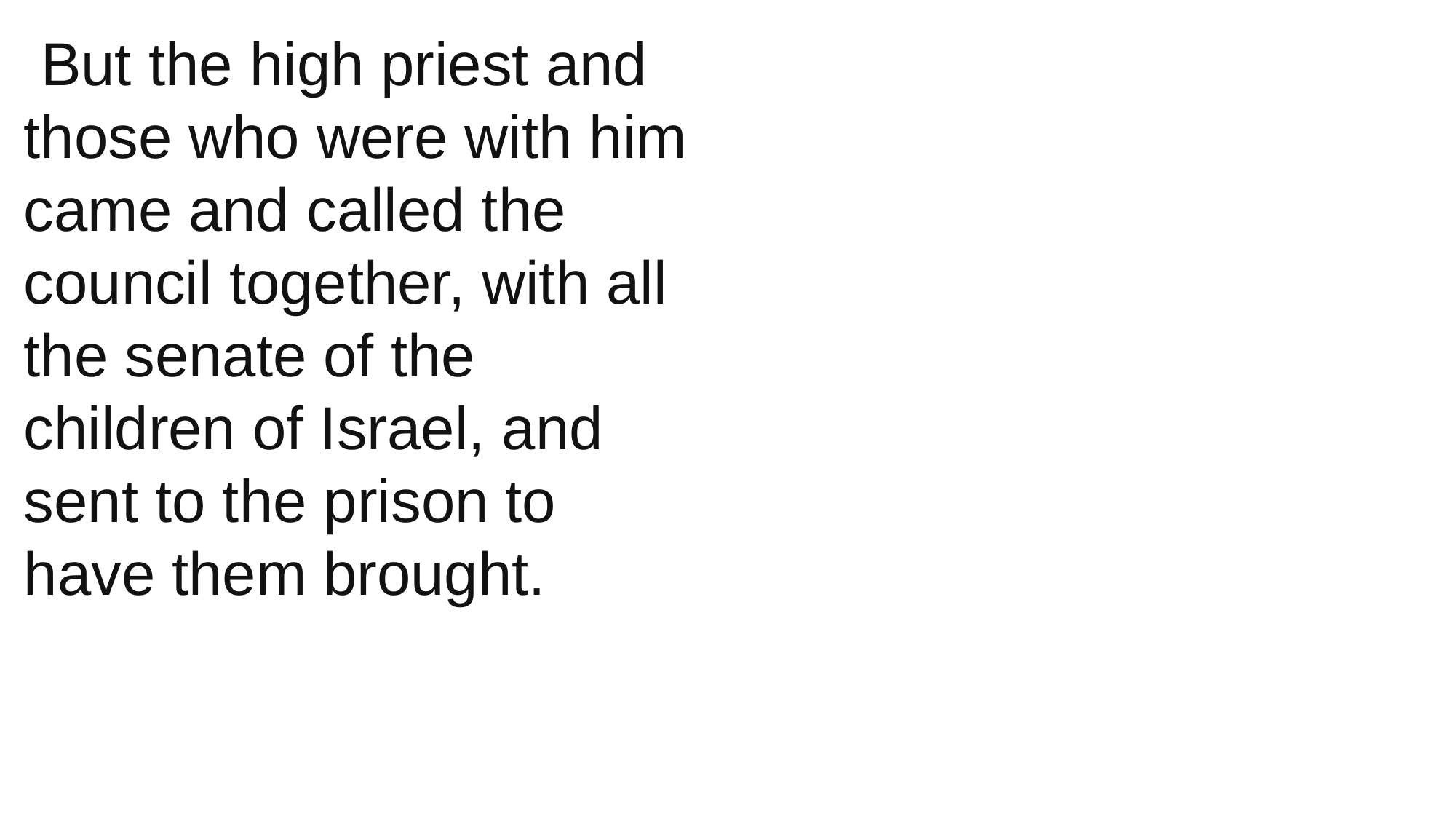

But the high priest and those who were with him came and called the council together, with all the senate of the children of Israel, and sent to the prison to have them brought.